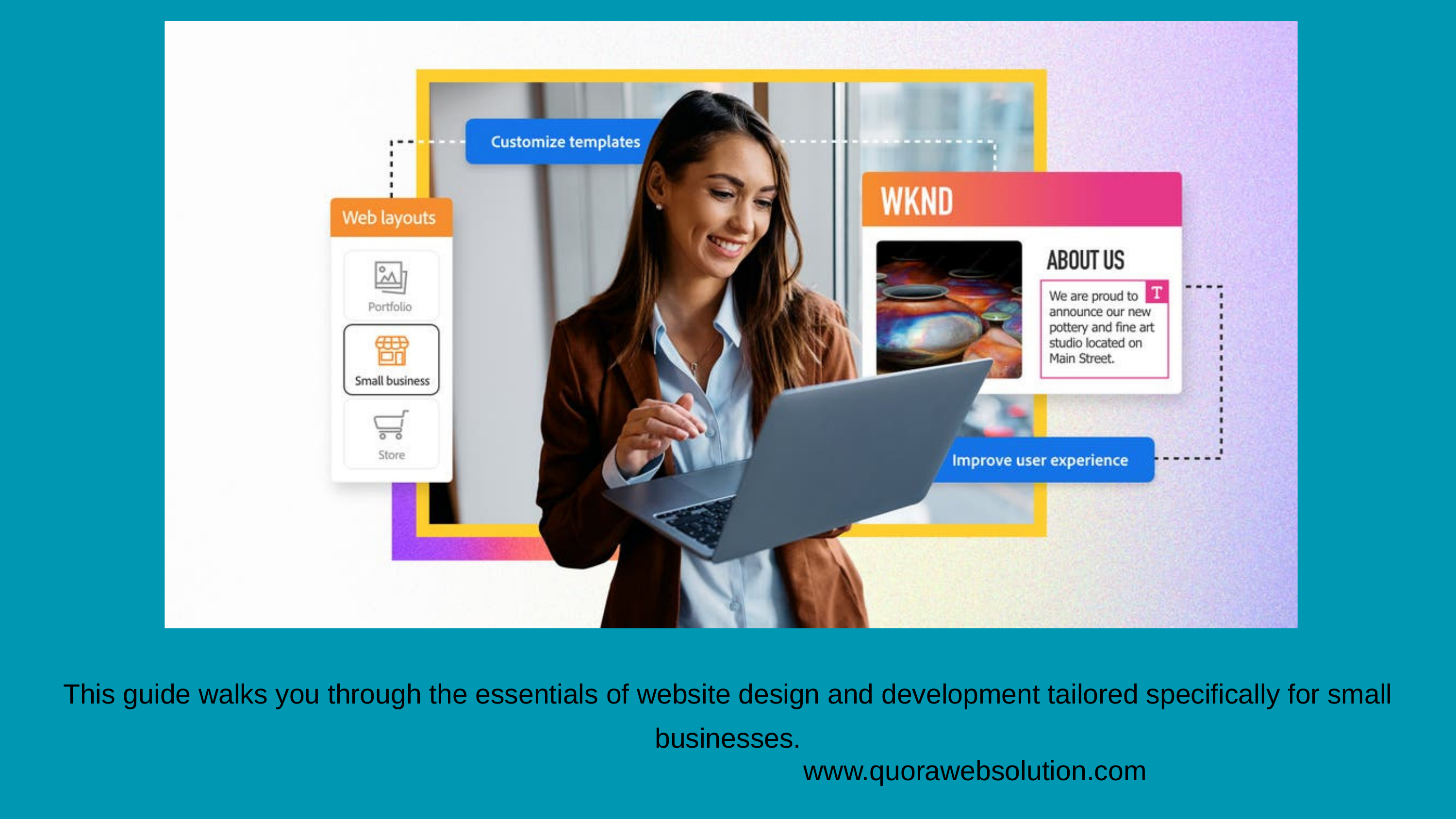

This guide walks you through the essentials of website design and development tailored specifically for small businesses.
www.quorawebsolution.com